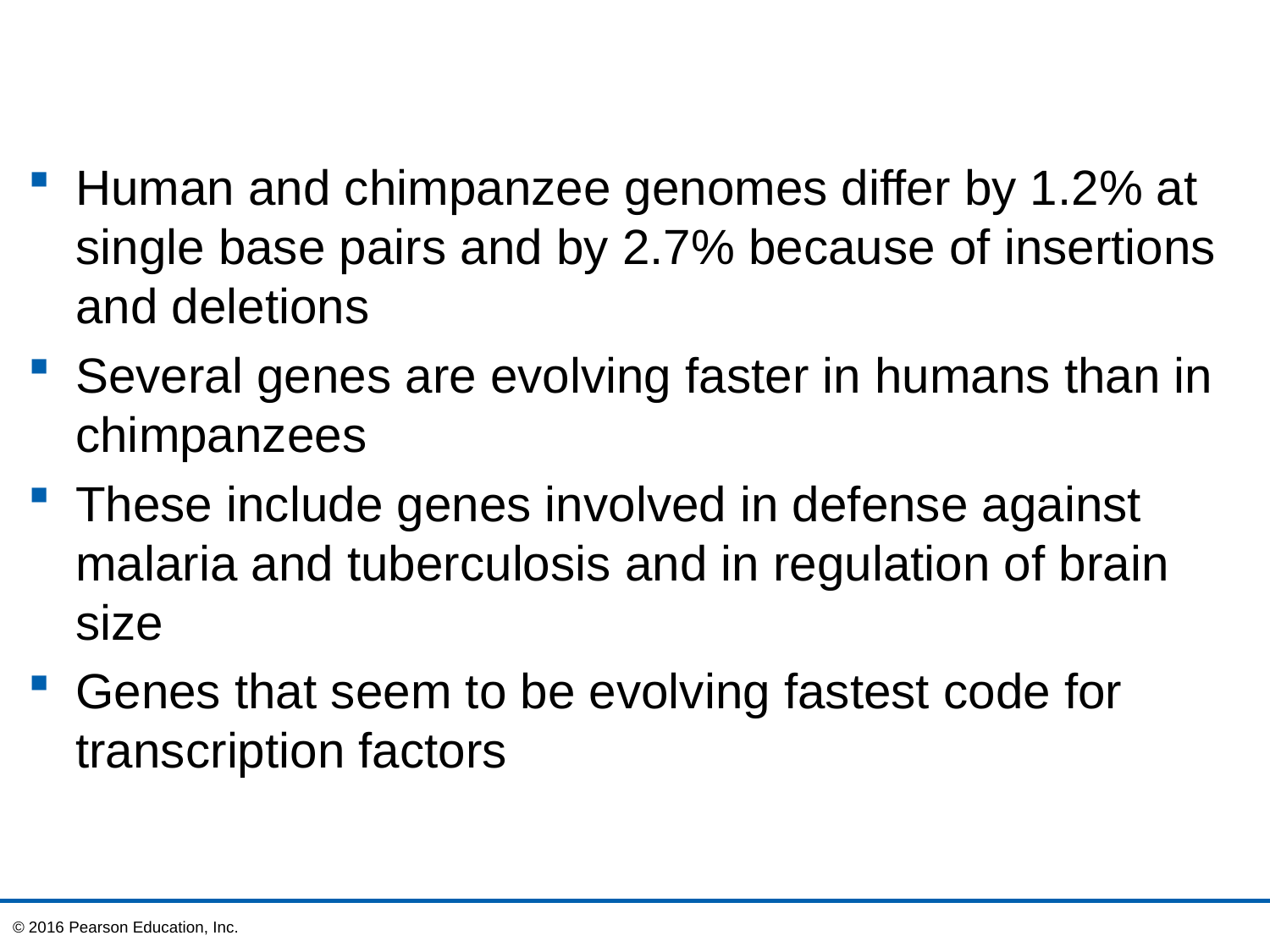

Human and chimpanzee genomes differ by 1.2% at single base pairs and by 2.7% because of insertions and deletions
Several genes are evolving faster in humans than in chimpanzees
These include genes involved in defense against malaria and tuberculosis and in regulation of brain size
Genes that seem to be evolving fastest code for transcription factors
© 2016 Pearson Education, Inc.